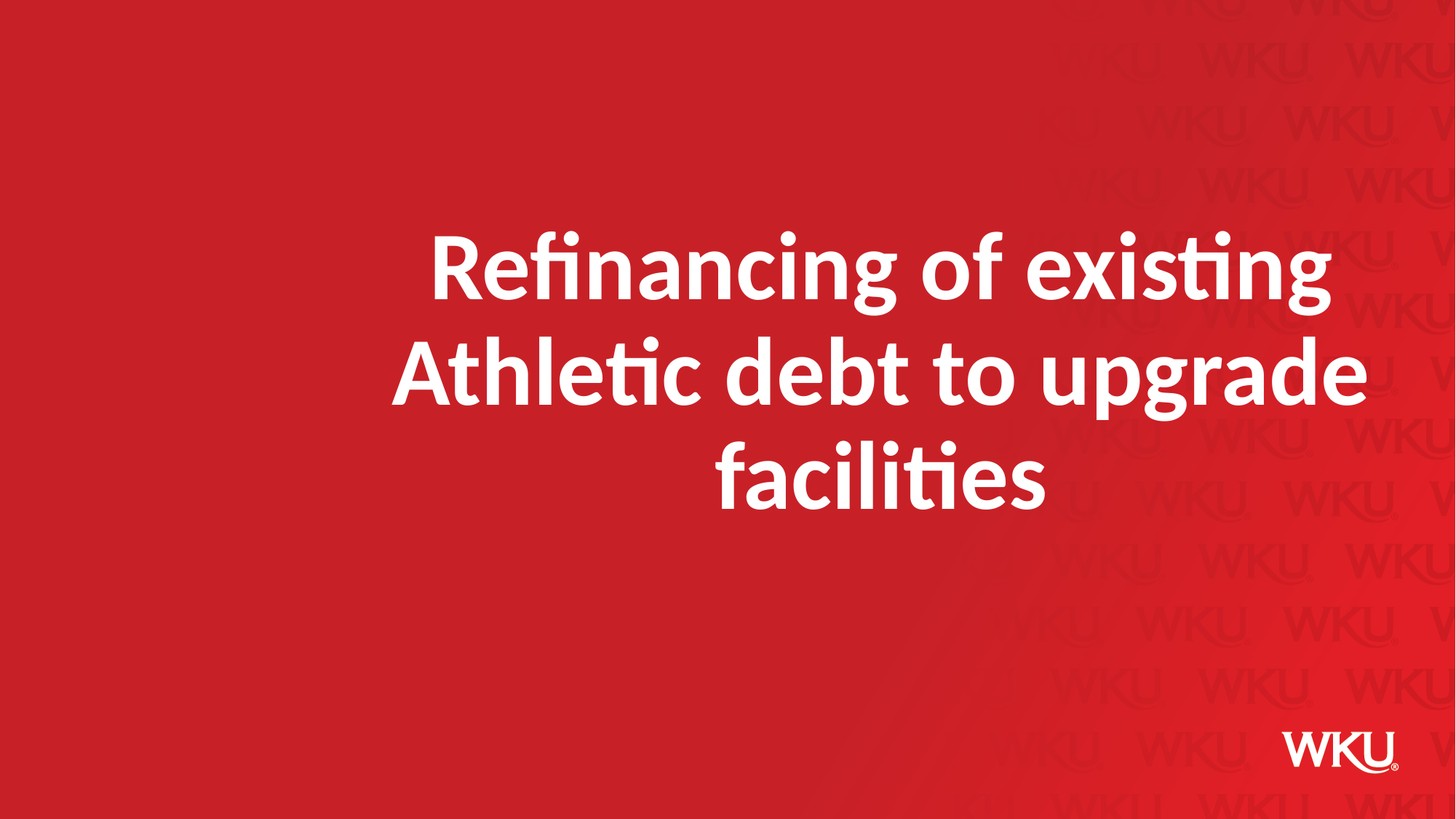

# Refinancing of existing Athletic debt to upgrade facilities